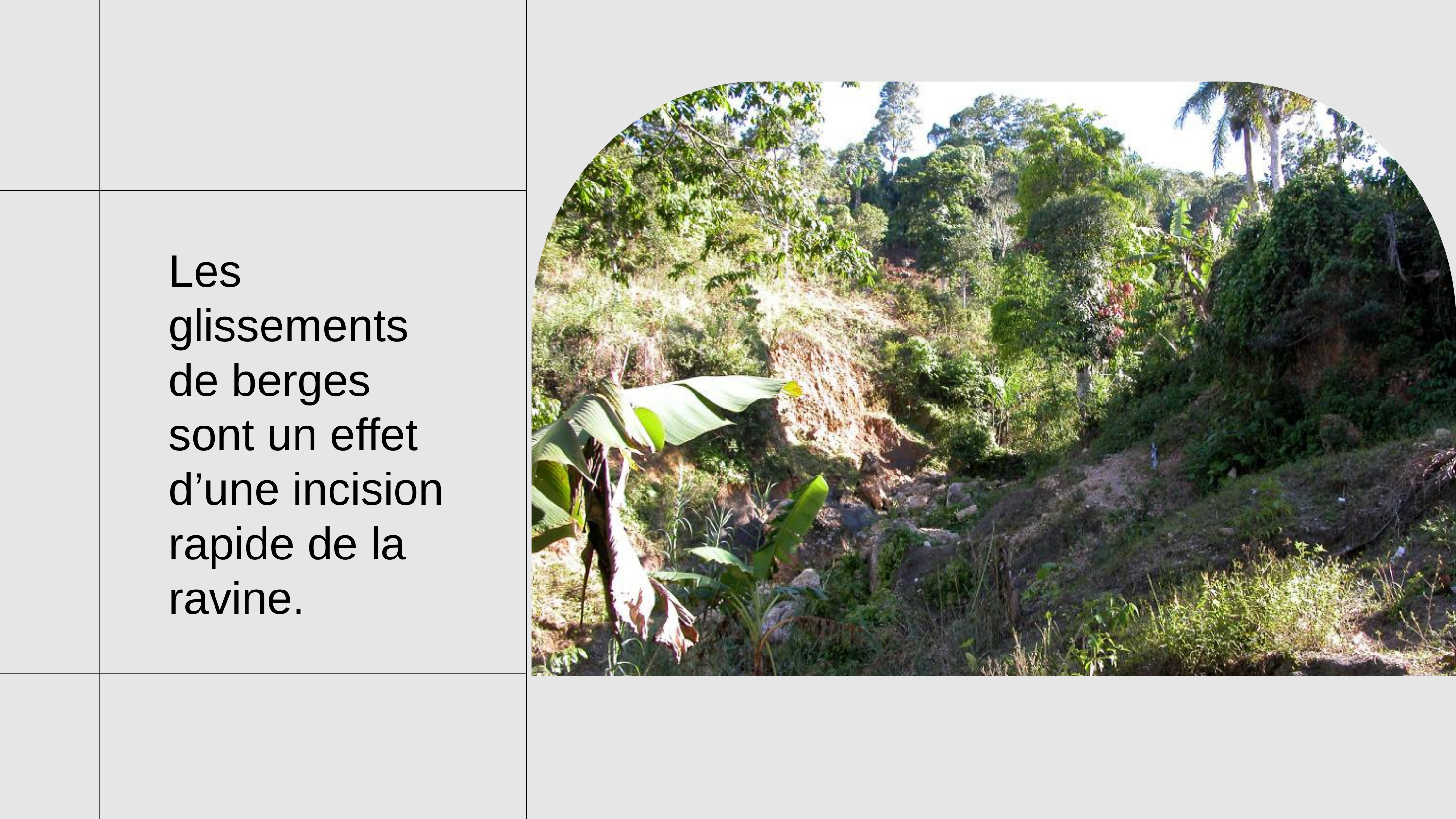

Les glissements de berges sont un effet d’une incision rapide de la ravine.